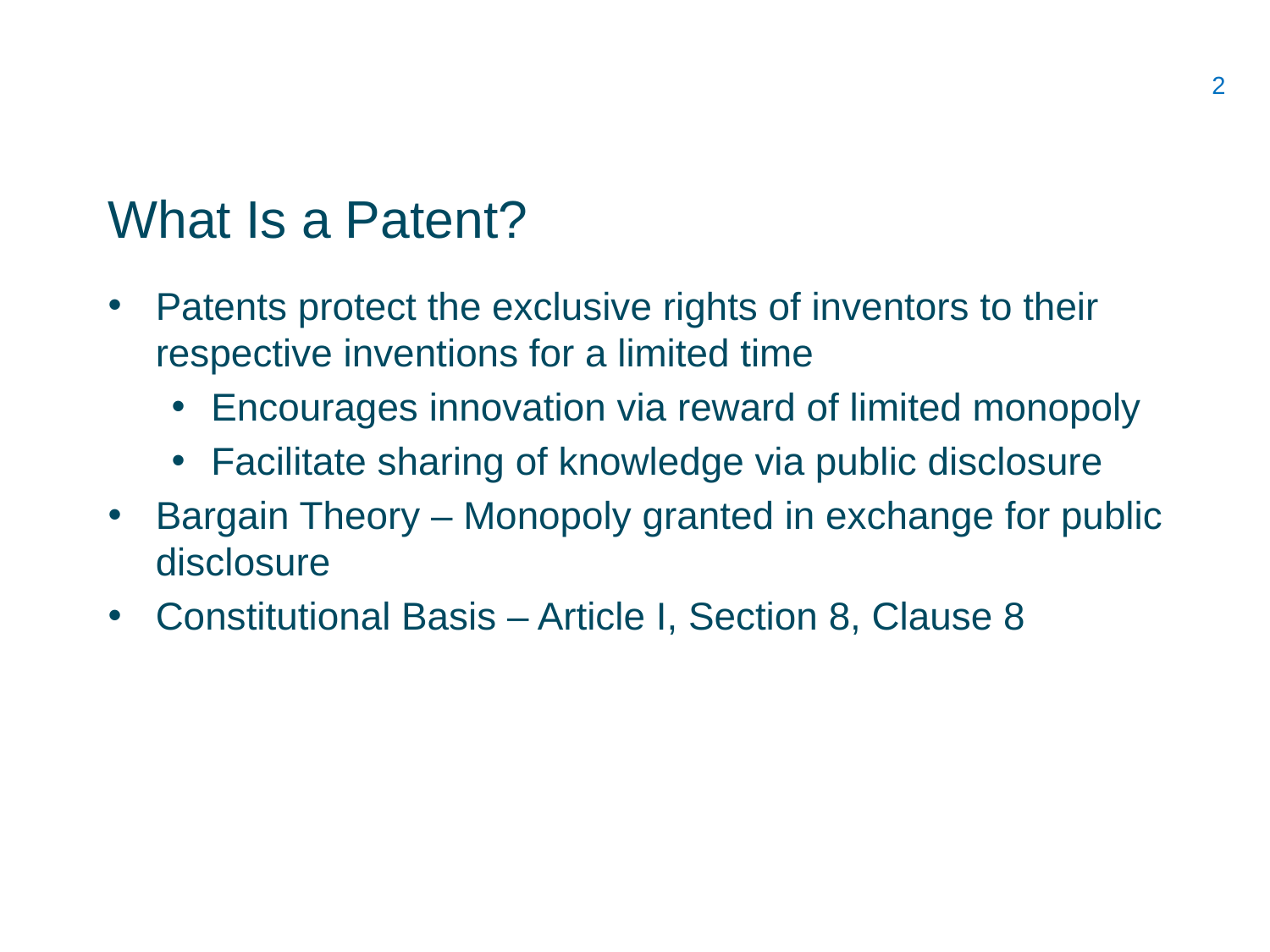

# What Is a Patent?
Patents protect the exclusive rights of inventors to their respective inventions for a limited time
Encourages innovation via reward of limited monopoly
Facilitate sharing of knowledge via public disclosure
Bargain Theory – Monopoly granted in exchange for public disclosure
Constitutional Basis – Article I, Section 8, Clause 8